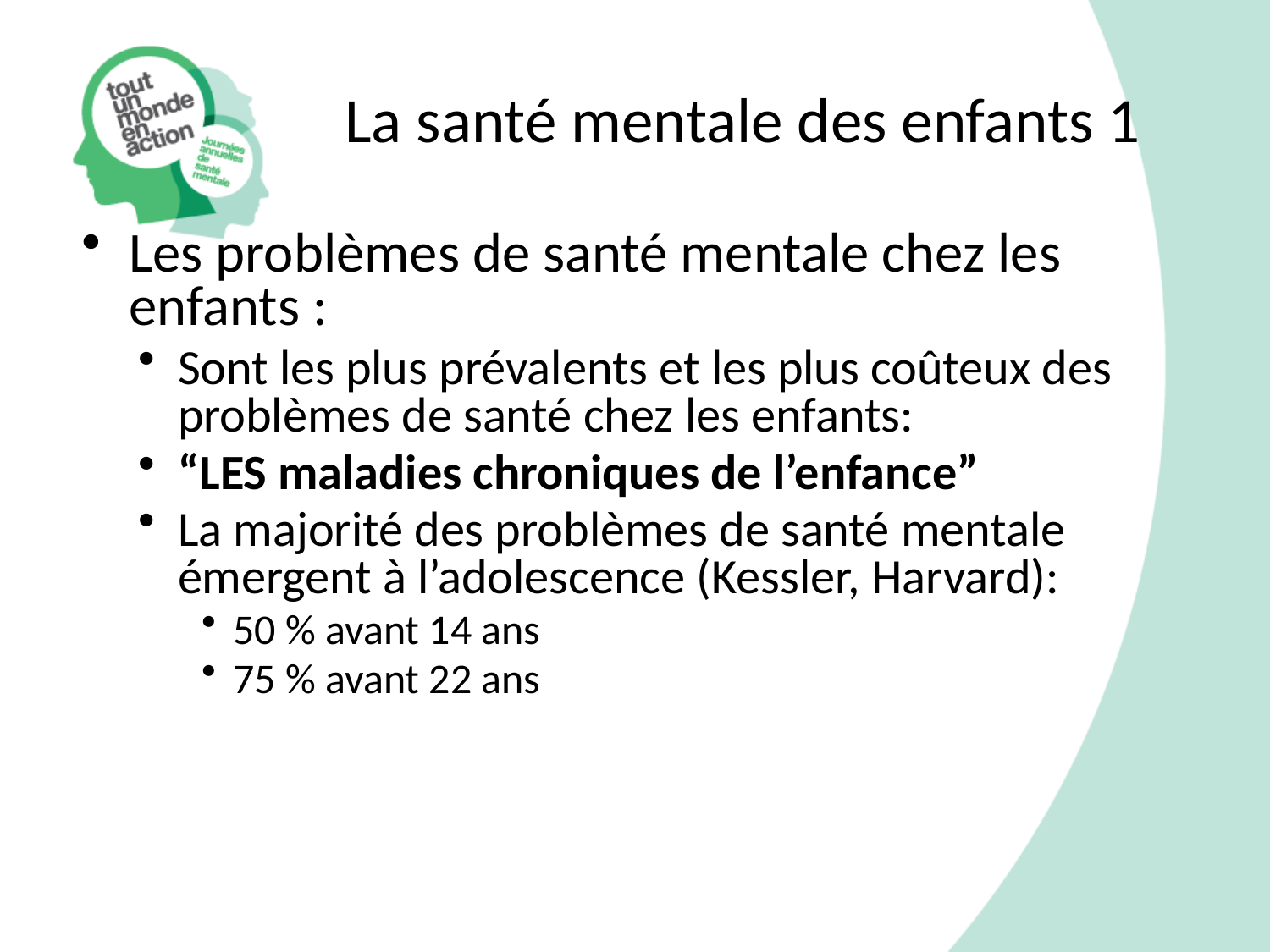

# La santé mentale des enfants 1
Les problèmes de santé mentale chez les enfants :
Sont les plus prévalents et les plus coûteux des problèmes de santé chez les enfants:
“LES maladies chroniques de l’enfance”
La majorité des problèmes de santé mentale émergent à l’adolescence (Kessler, Harvard):
50 % avant 14 ans
75 % avant 22 ans